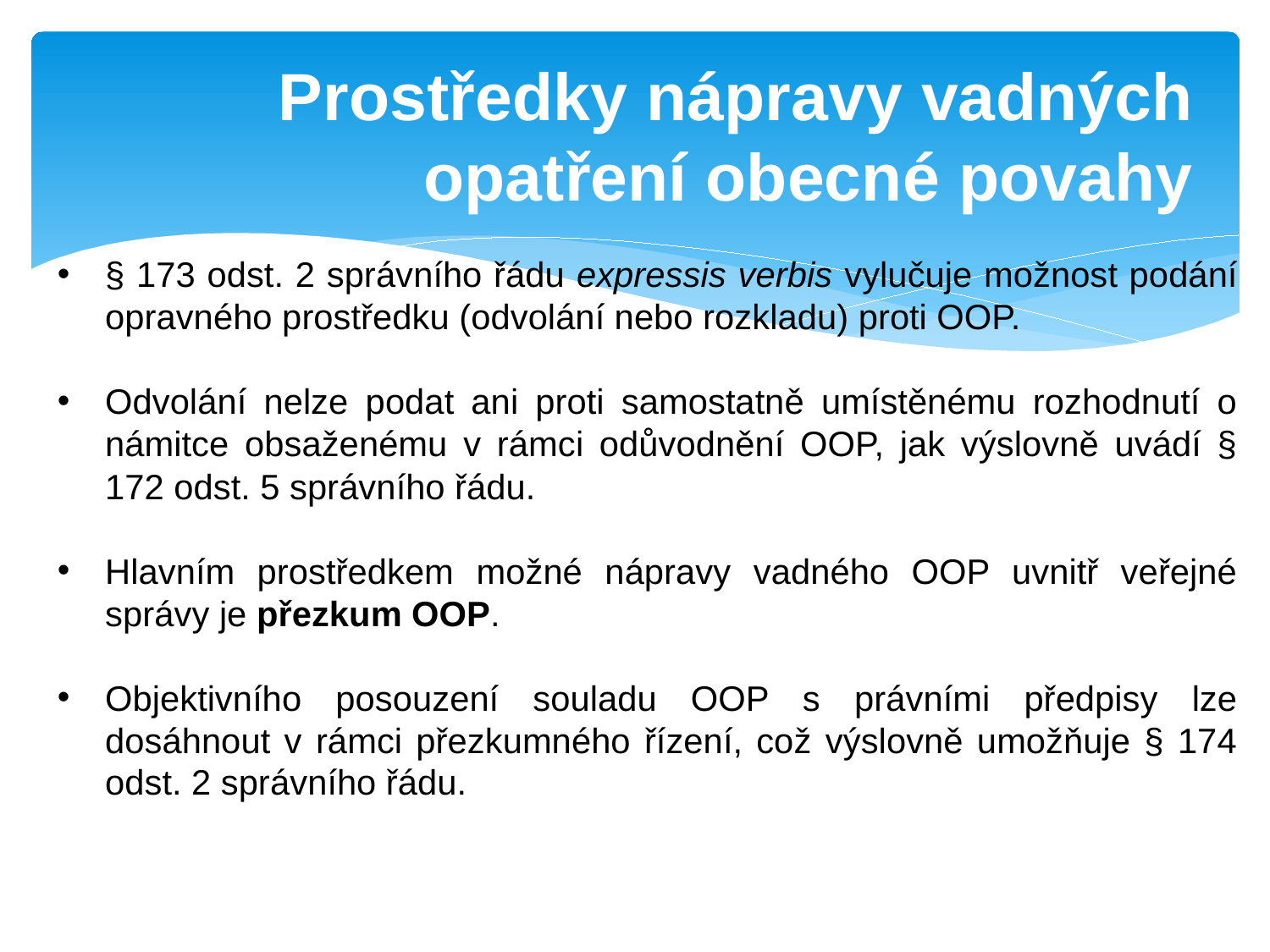

Prostředky nápravy vadných opatření obecné povahy
§ 173 odst. 2 správního řádu expressis verbis vylučuje možnost podání opravného prostředku (odvolání nebo rozkladu) proti OOP.

Odvolání nelze podat ani proti samostatně umístěnému rozhodnutí o námitce obsaženému v rámci odůvodnění OOP, jak výslovně uvádí § 172 odst. 5 správního řádu.

Hlavním prostředkem možné nápravy vadného OOP uvnitř veřejné správy je přezkum OOP.

Objektivního posouzení souladu OOP s právními předpisy lze dosáhnout v rámci přezkumného řízení, což výslovně umožňuje § 174 odst. 2 správního řádu.